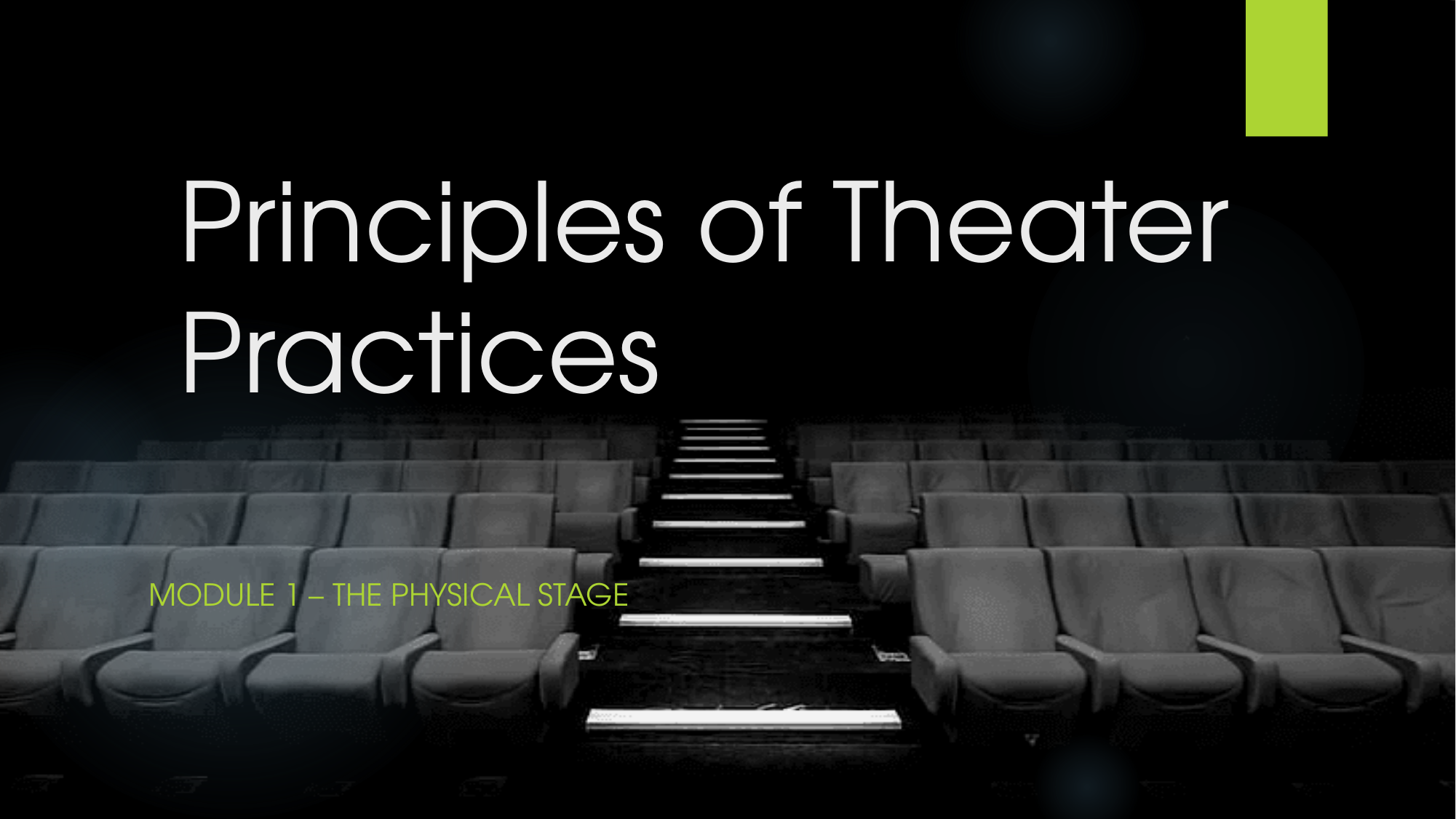

# Principles of Theater Practices
Module 1 – The Physical Stage